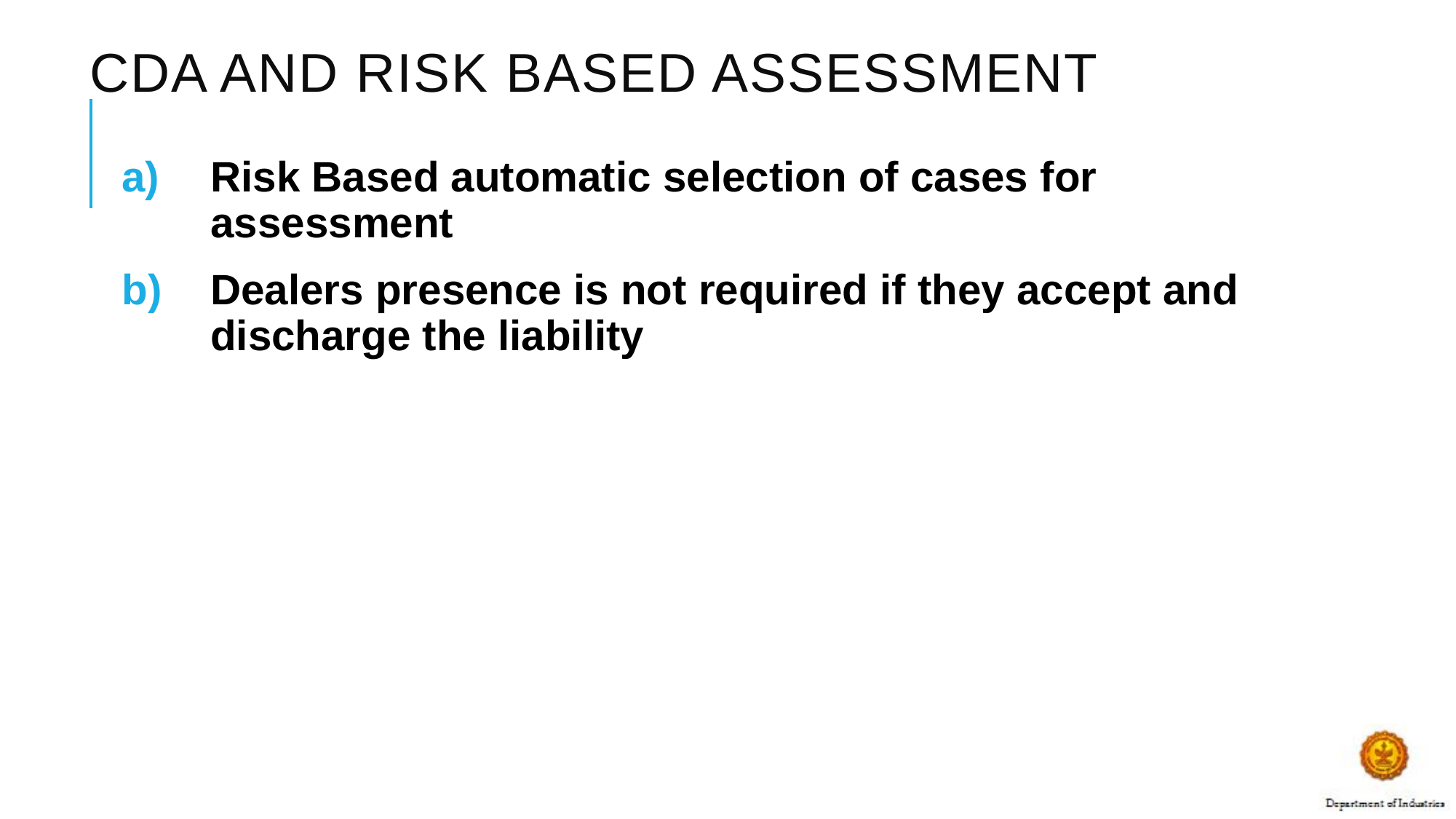

# CDA and Risk Based Assessment
Risk Based automatic selection of cases for assessment
Dealers presence is not required if they accept and discharge the liability